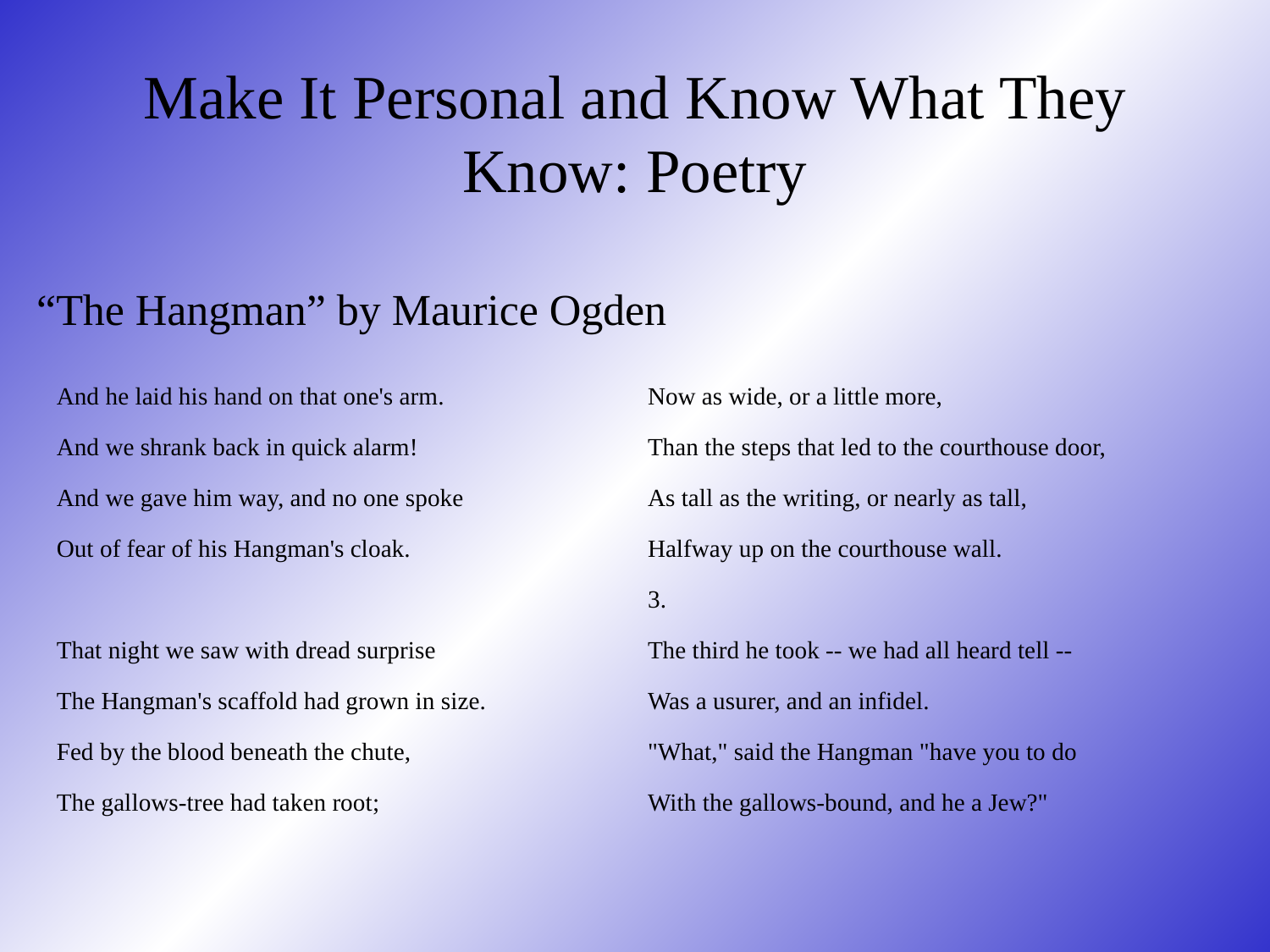

# Make It Personal and Know What They Know: Poetry

“The Hangman” by Maurice Ogden

And he laid his hand on that one's arm.
And we shrank back in quick alarm!
And we gave him way, and no one spoke
Out of fear of his Hangman's cloak.

That night we saw with dread surprise
The Hangman's scaffold had grown in size.
Fed by the blood beneath the chute,
The gallows-tree had taken root;

Now as wide, or a little more,
Than the steps that led to the courthouse door,
As tall as the writing, or nearly as tall,
Halfway up on the courthouse wall.
3.
The third he took -- we had all heard tell --
Was a usurer, and an infidel.
"What," said the Hangman "have you to do
With the gallows-bound, and he a Jew?"